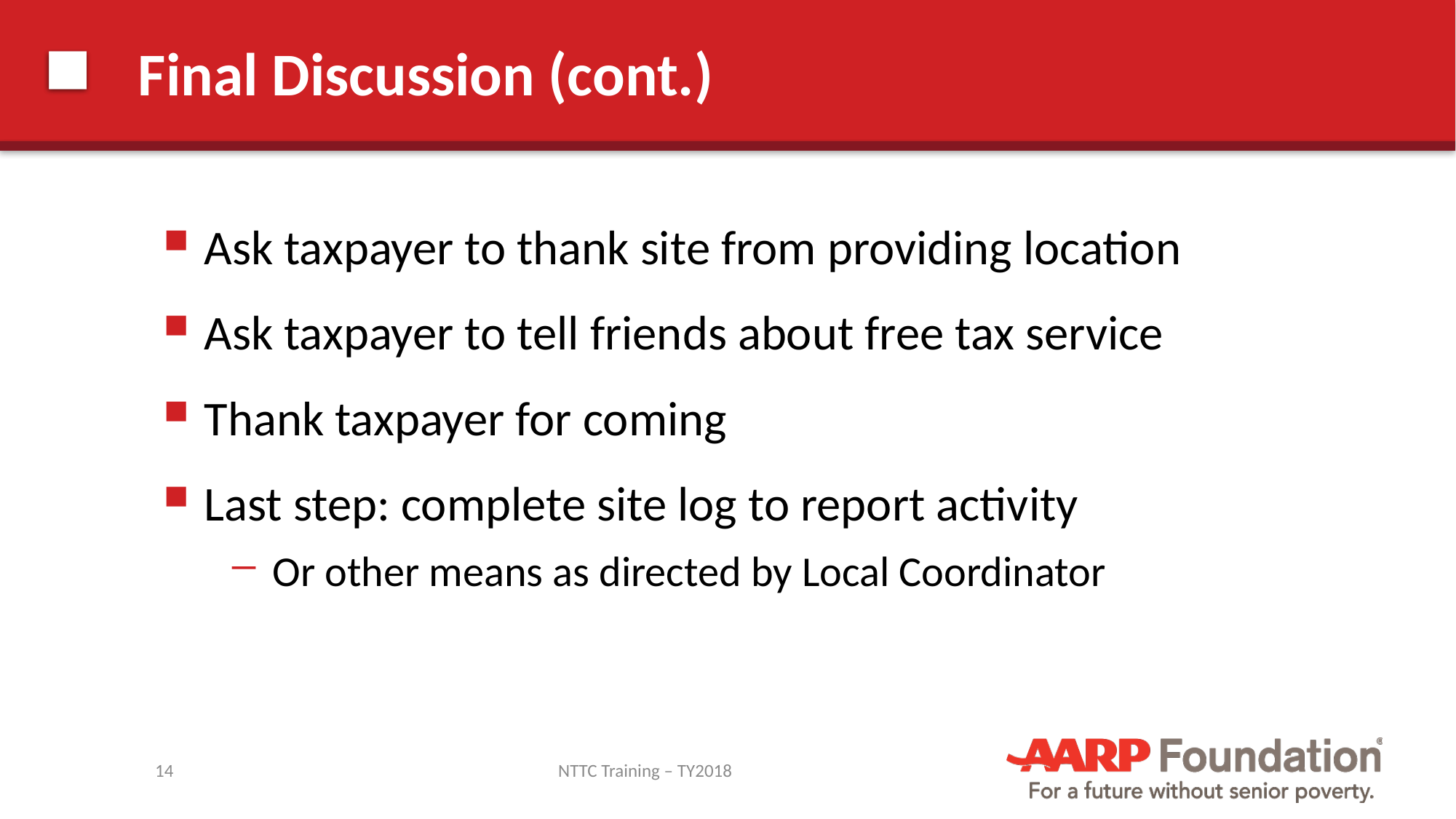

# Final Discussion (cont.)
Ask taxpayer to thank site from providing location
Ask taxpayer to tell friends about free tax service
Thank taxpayer for coming
Last step: complete site log to report activity
Or other means as directed by Local Coordinator

14
NTTC Training – TY2018